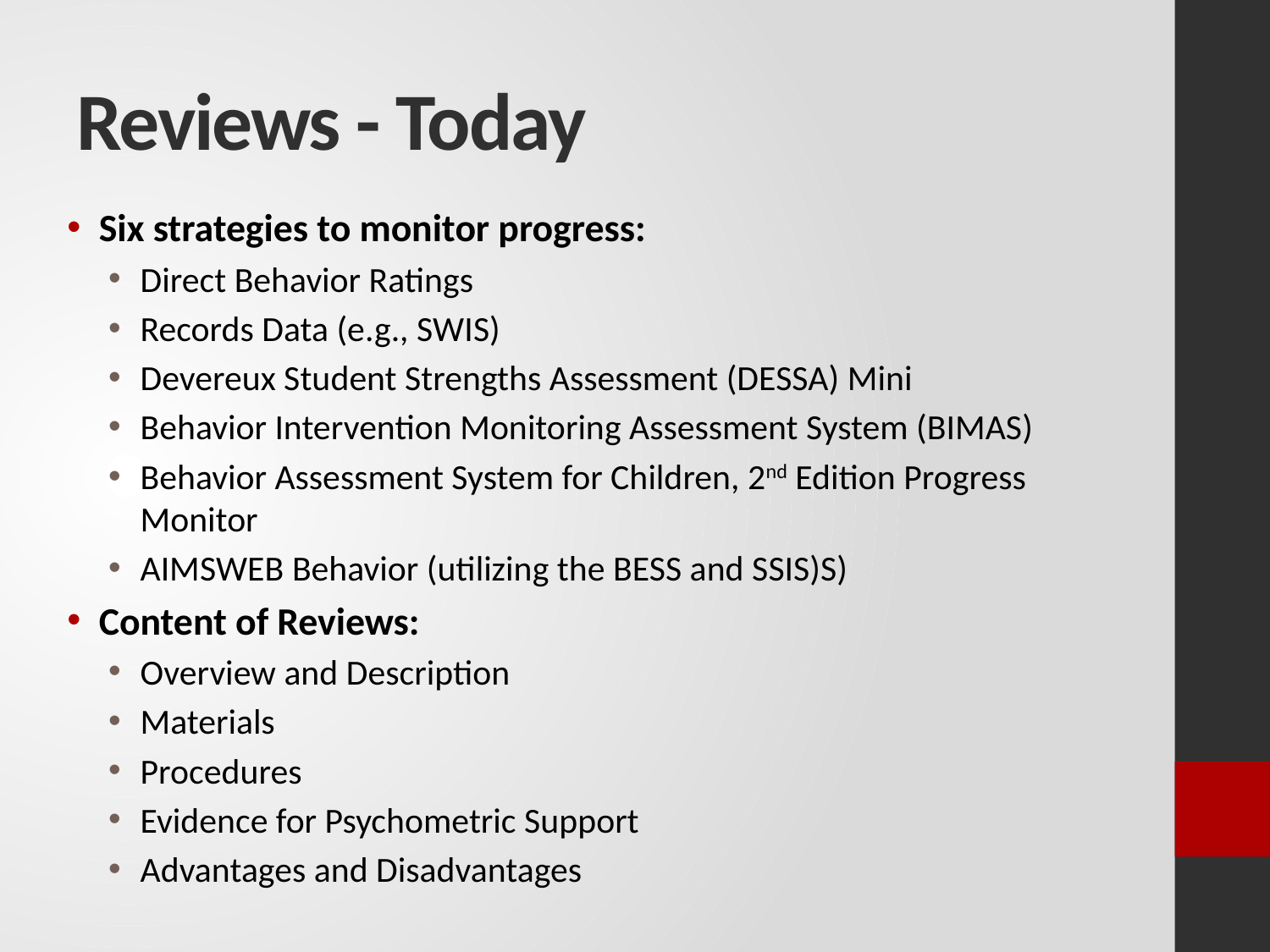

# Reviews - Today
Six strategies to monitor progress:
Direct Behavior Ratings
Records Data (e.g., SWIS)
Devereux Student Strengths Assessment (DESSA) Mini
Behavior Intervention Monitoring Assessment System (BIMAS)
Behavior Assessment System for Children, 2nd Edition Progress Monitor
AIMSWEB Behavior (utilizing the BESS and SSIS)S)
Content of Reviews:
Overview and Description
Materials
Procedures
Evidence for Psychometric Support
Advantages and Disadvantages